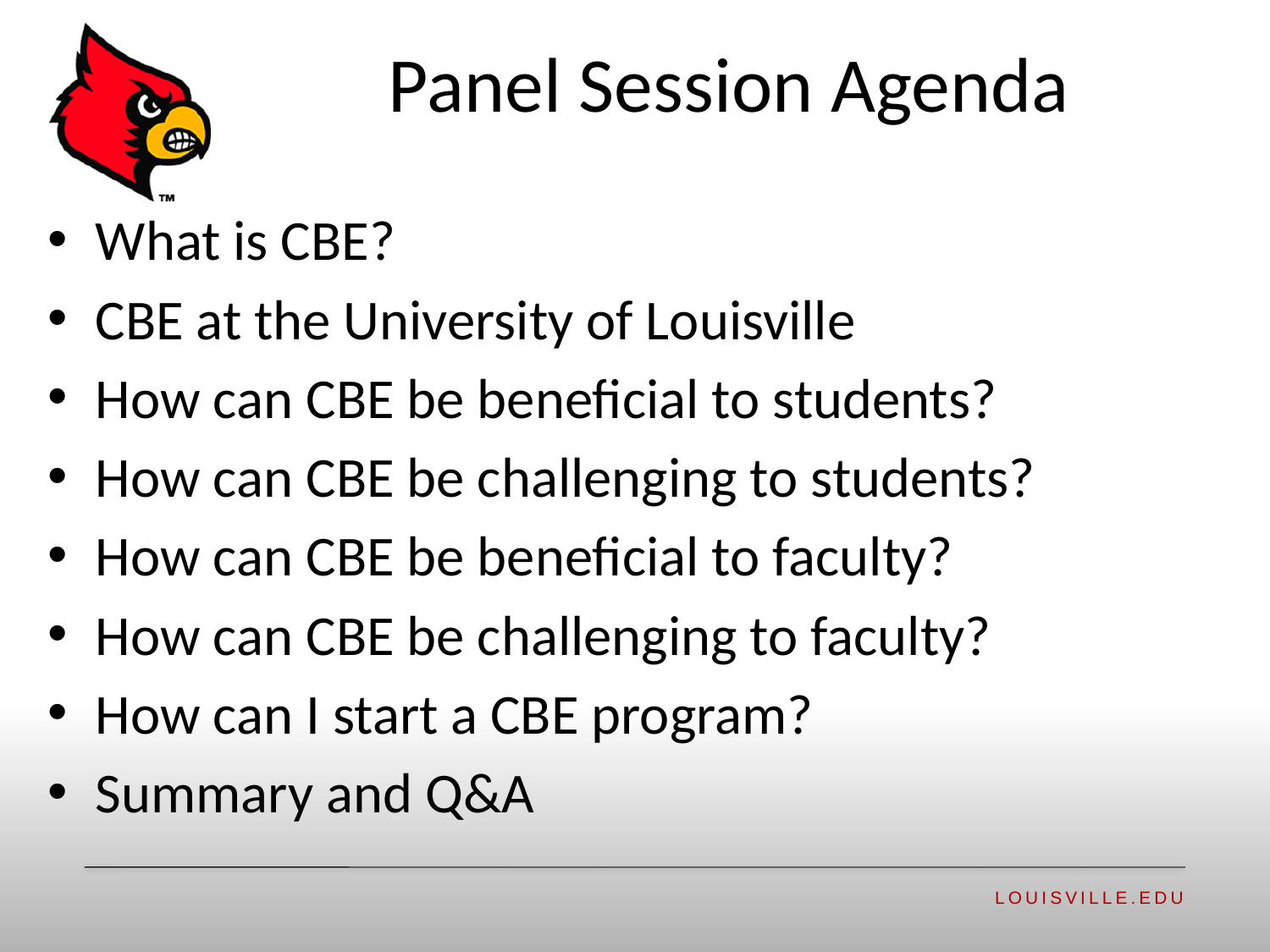

# Panel Session Agenda
What is CBE?
CBE at the University of Louisville
How can CBE be beneficial to students?
How can CBE be challenging to students?
How can CBE be beneficial to faculty?
How can CBE be challenging to faculty?
How can I start a CBE program?
Summary and Q&A